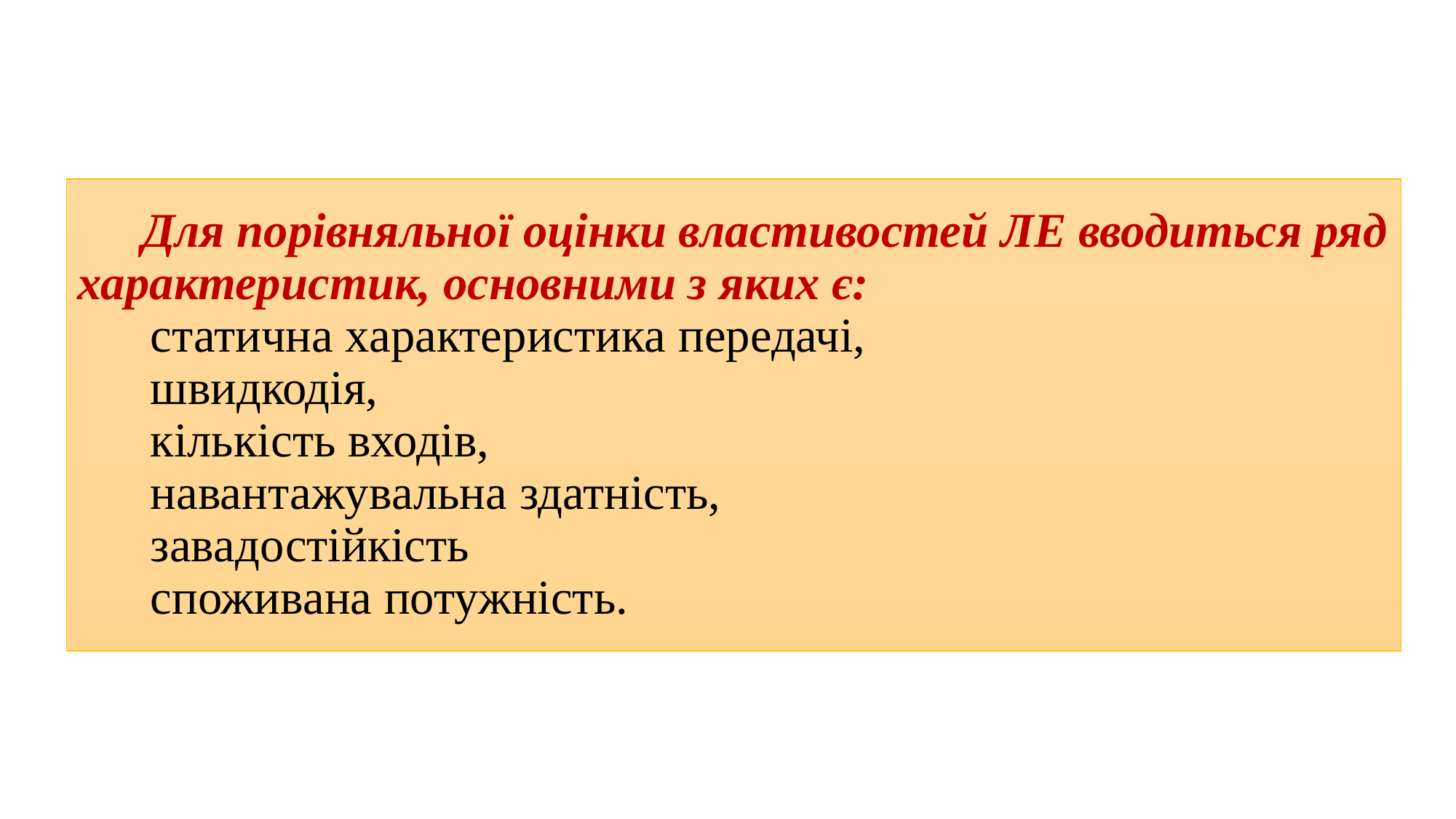

# Для порівняльної оцінки властивостей ЛЕ вводиться ряд характеристик, основними з яких є: статична характеристика передачі, швидкодія, кількість входів, навантажувальна здатність, завадостійкість споживана потужність.